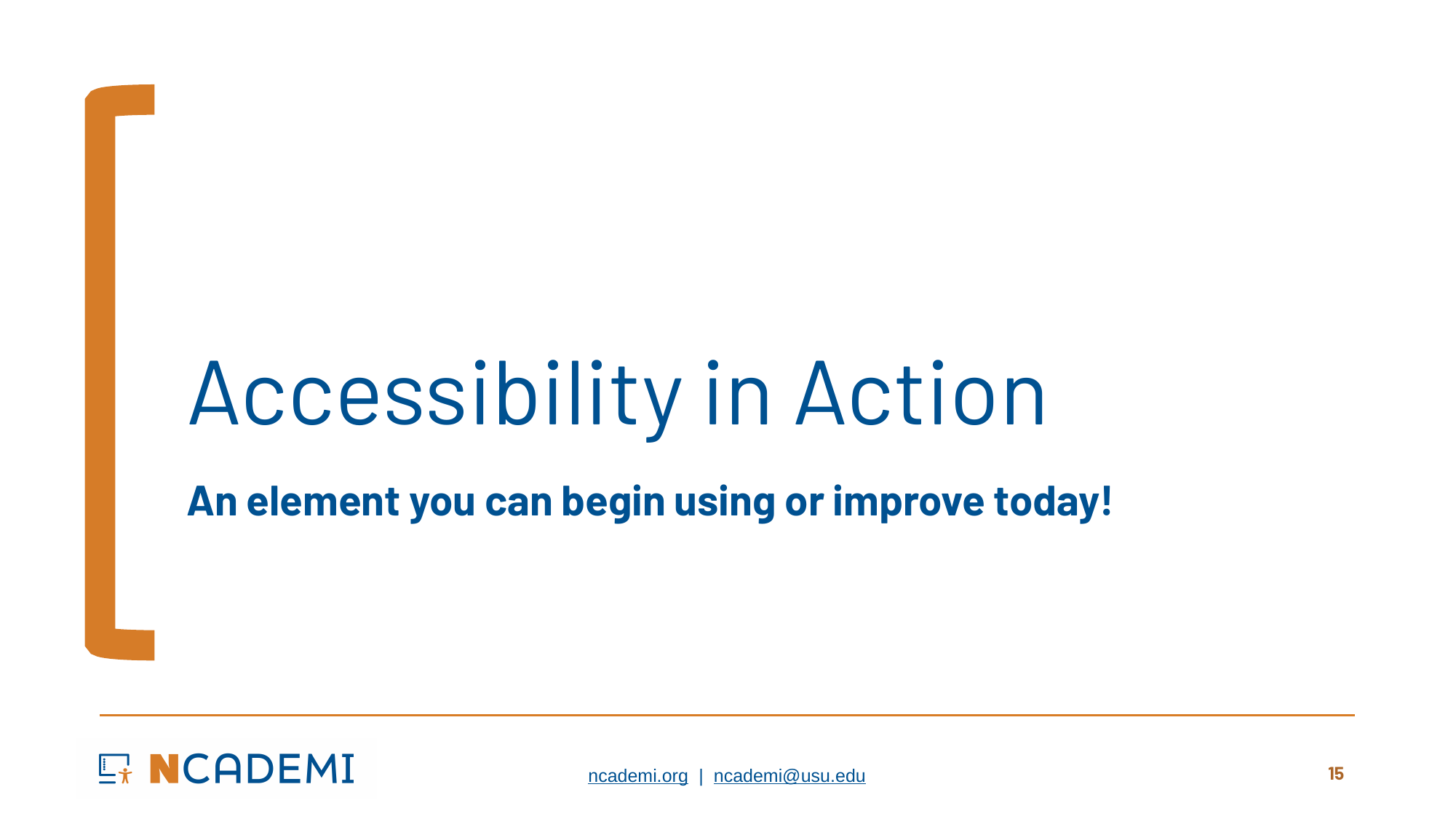

# Accessibility in Action
An element you can begin using or improve today!
15